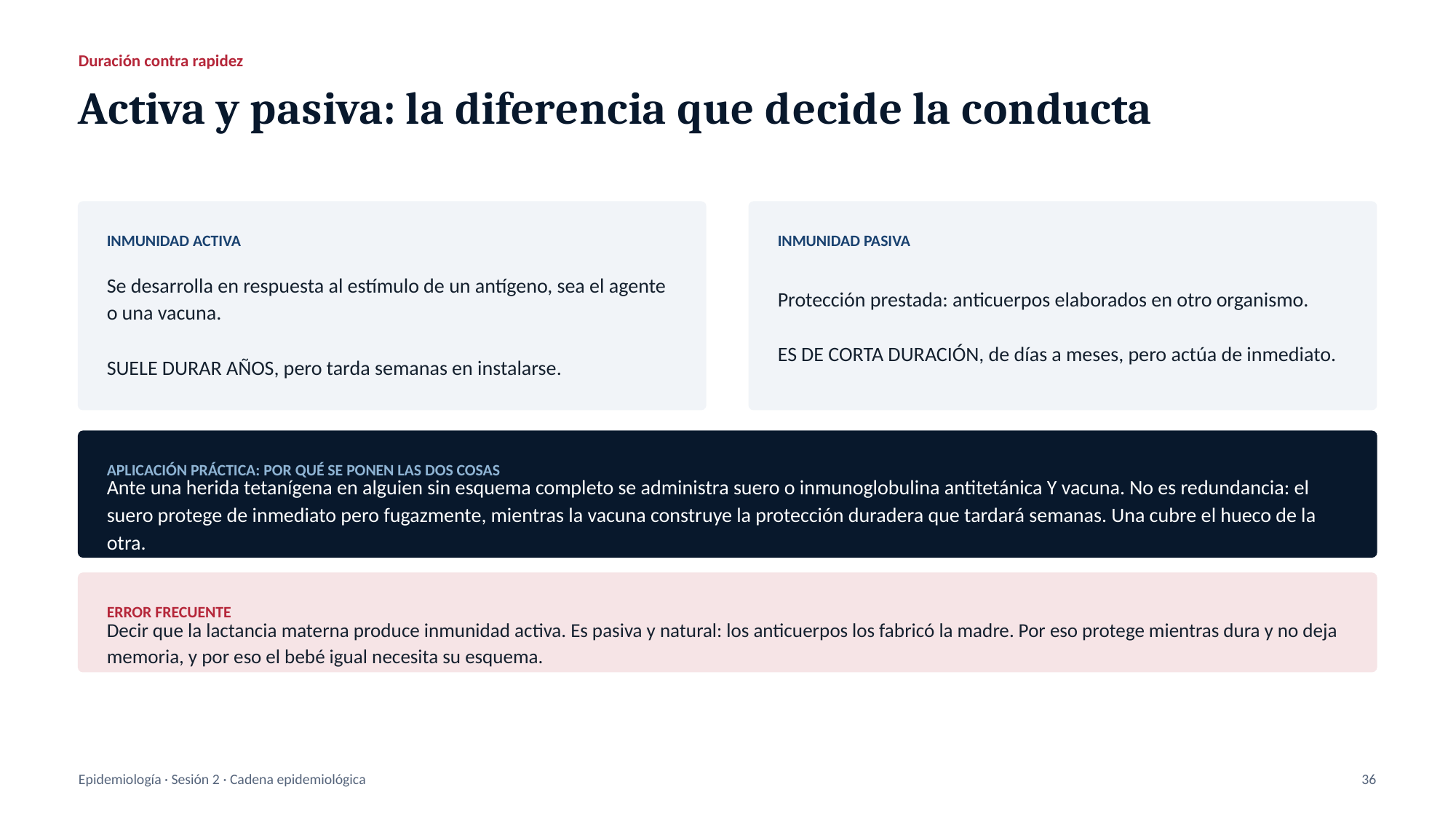

Duración contra rapidez
Activa y pasiva: la diferencia que decide la conducta

INMUNIDAD ACTIVA
INMUNIDAD PASIVA
Se desarrolla en respuesta al estímulo de un antígeno, sea el agente o una vacuna.

SUELE DURAR AÑOS, pero tarda semanas en instalarse.
Protección prestada: anticuerpos elaborados en otro organismo.

ES DE CORTA DURACIÓN, de días a meses, pero actúa de inmediato.

APLICACIÓN PRÁCTICA: POR QUÉ SE PONEN LAS DOS COSAS
Ante una herida tetanígena en alguien sin esquema completo se administra suero o inmunoglobulina antitetánica Y vacuna. No es redundancia: el suero protege de inmediato pero fugazmente, mientras la vacuna construye la protección duradera que tardará semanas. Una cubre el hueco de la otra.

ERROR FRECUENTE
Decir que la lactancia materna produce inmunidad activa. Es pasiva y natural: los anticuerpos los fabricó la madre. Por eso protege mientras dura y no deja memoria, y por eso el bebé igual necesita su esquema.
Epidemiología · Sesión 2 · Cadena epidemiológica
36